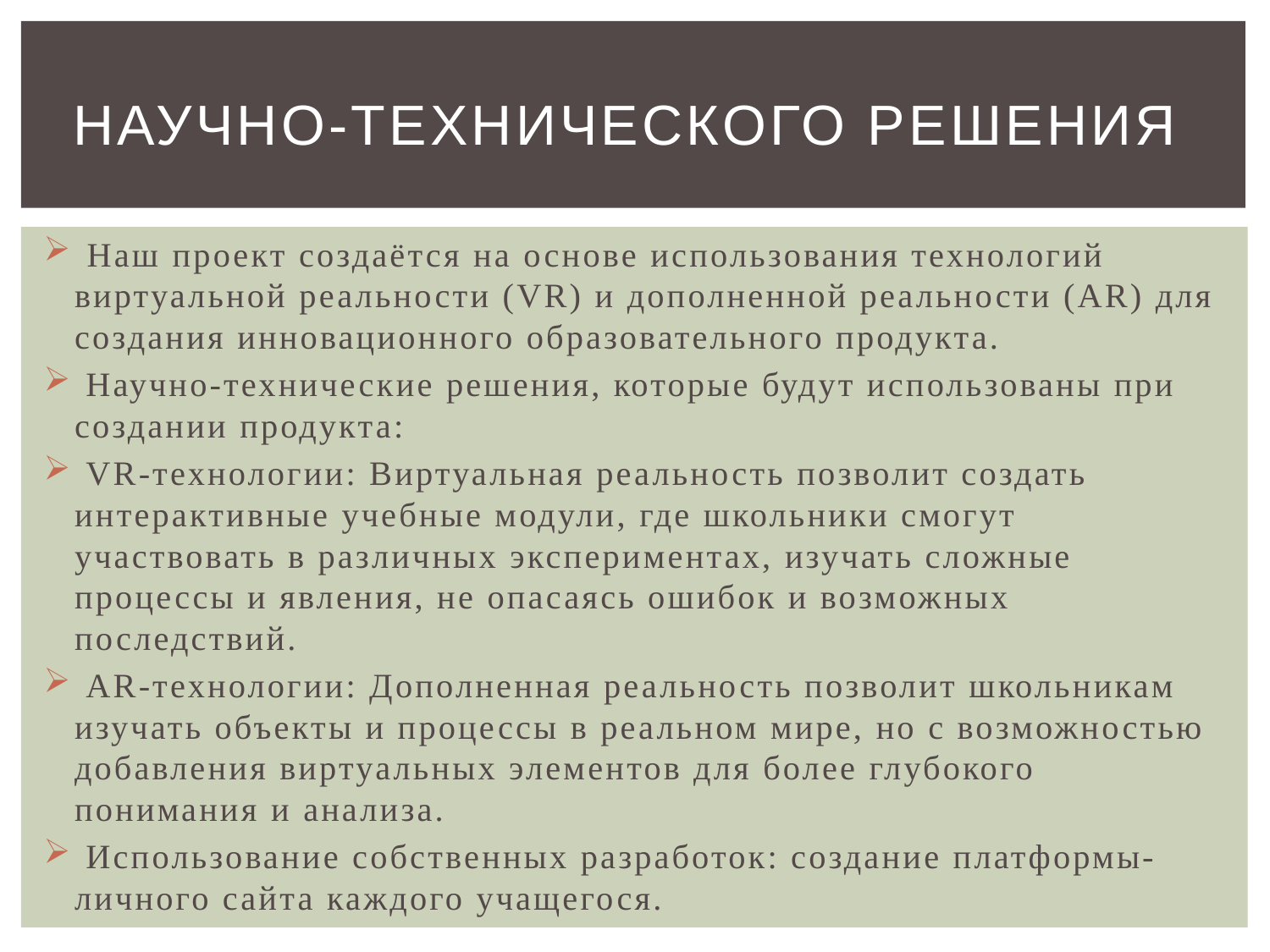

# научно-технического решения
 Наш проект создаётся на основе использования технологий виртуальной реальности (VR) и дополненной реальности (AR) для создания инновационного образовательного продукта.
 Научно-технические решения, которые будут использованы при создании продукта:
 VR-технологии: Виртуальная реальность позволит создать интерактивные учебные модули, где школьники смогут участвовать в различных экспериментах, изучать сложные процессы и явления, не опасаясь ошибок и возможных последствий.
 AR-технологии: Дополненная реальность позволит школьникам изучать объекты и процессы в реальном мире, но с возможностью добавления виртуальных элементов для более глубокого понимания и анализа.
 Использование собственных разработок: создание платформы- личного сайта каждого учащегося.